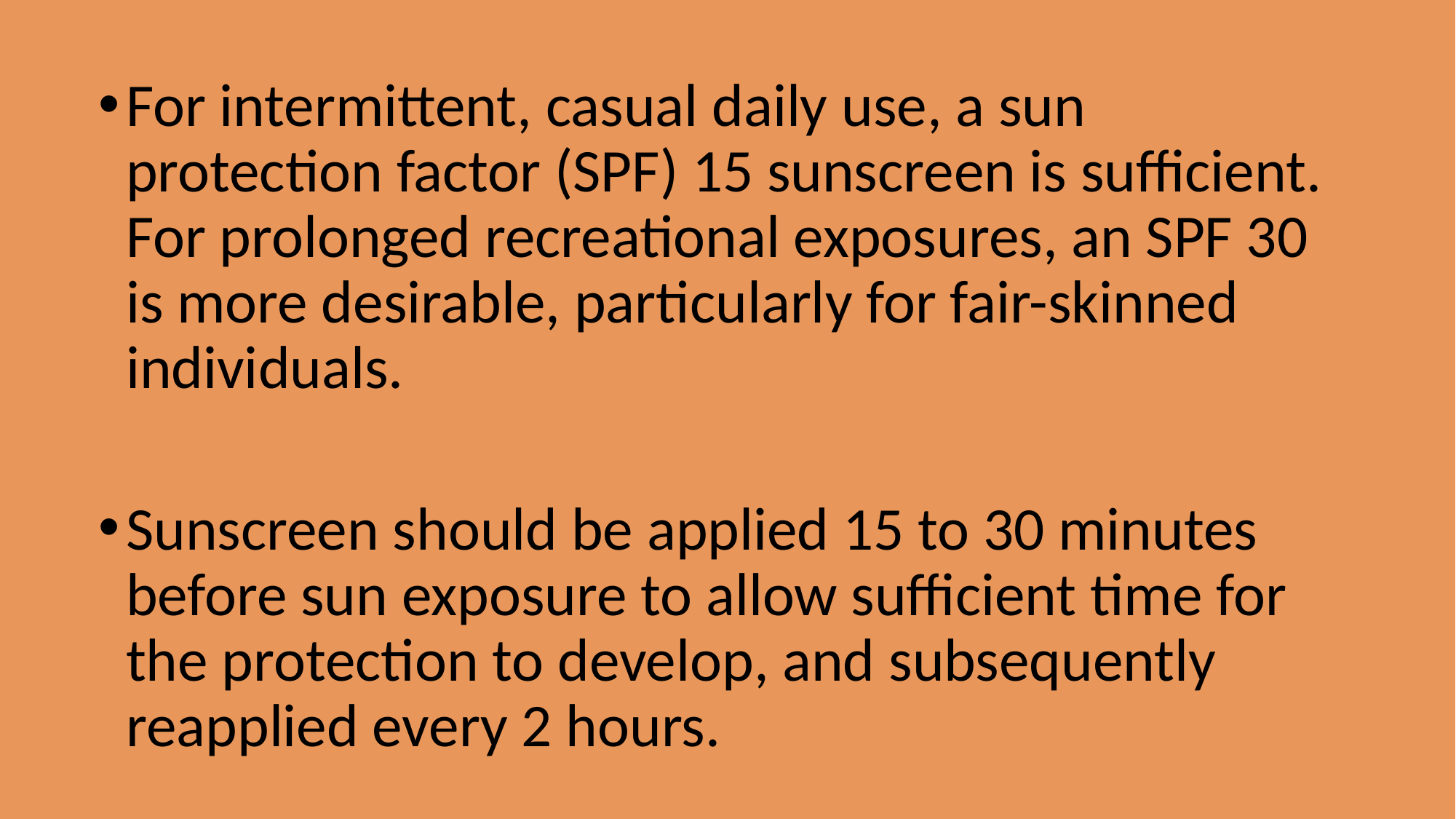

For intermittent, casual daily use, a sun protection factor (SPF) 15 sunscreen is sufficient. For prolonged recreational exposures, an SPF 30 is more desirable, particularly for fair-skinned individuals.

Sunscreen should be applied 15 to 30 minutes before sun exposure to allow sufficient time for the protection to develop, and subsequently reapplied every 2 hours.